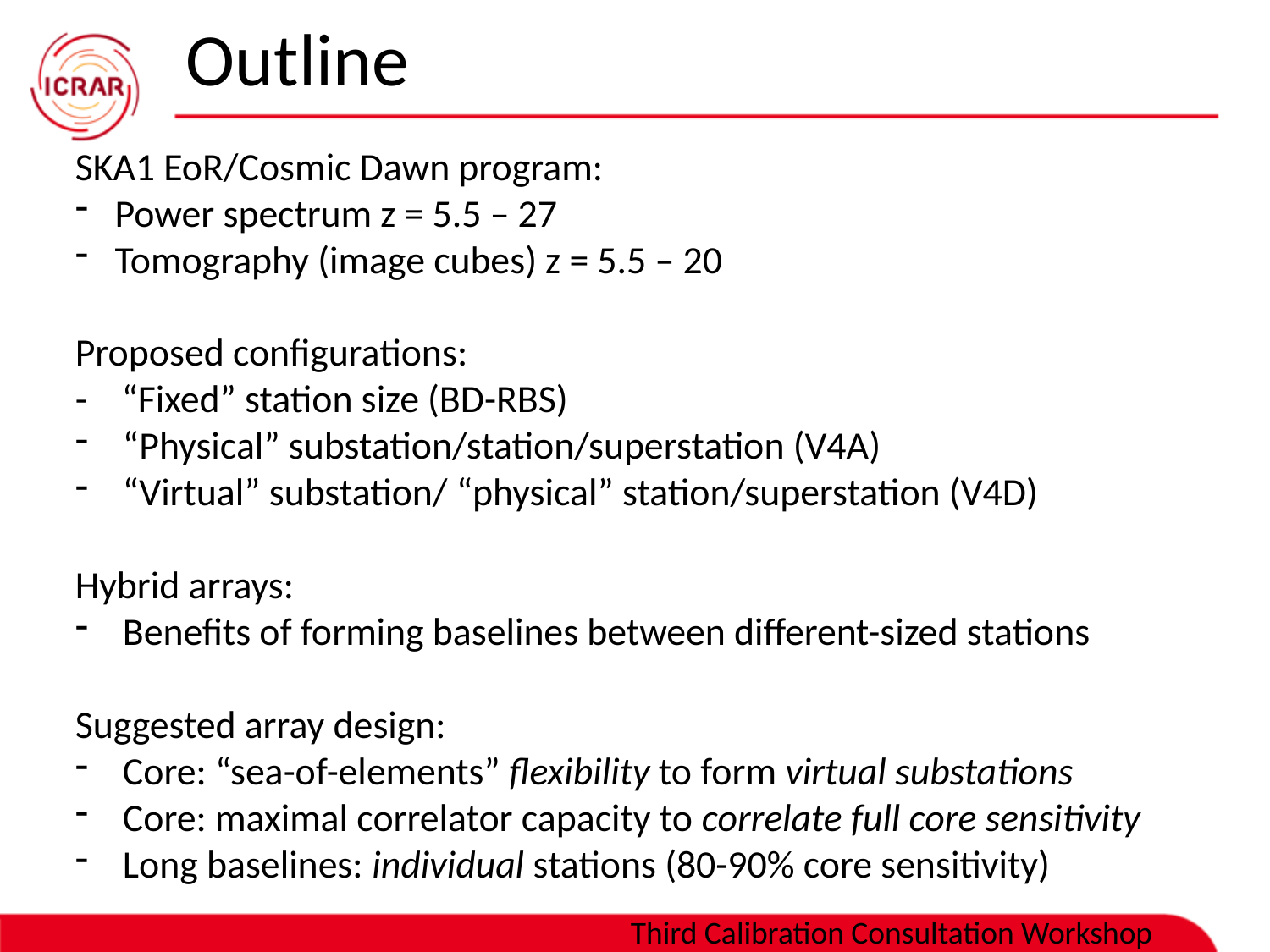

# Outline
SKA1 EoR/Cosmic Dawn program:
Power spectrum z = 5.5 – 27
Tomography (image cubes) z = 5.5 – 20

Proposed configurations:
-    “Fixed” station size (BD-RBS)
“Physical” substation/station/superstation (V4A)
“Virtual” substation/ “physical” station/superstation (V4D)

Hybrid arrays:
Benefits of forming baselines between different-sized stations

Suggested array design:
Core: “sea-of-elements” flexibility to form virtual substations
Core: maximal correlator capacity to correlate full core sensitivity
Long baselines: individual stations (80-90% core sensitivity)
Third Calibration Consultation Workshop